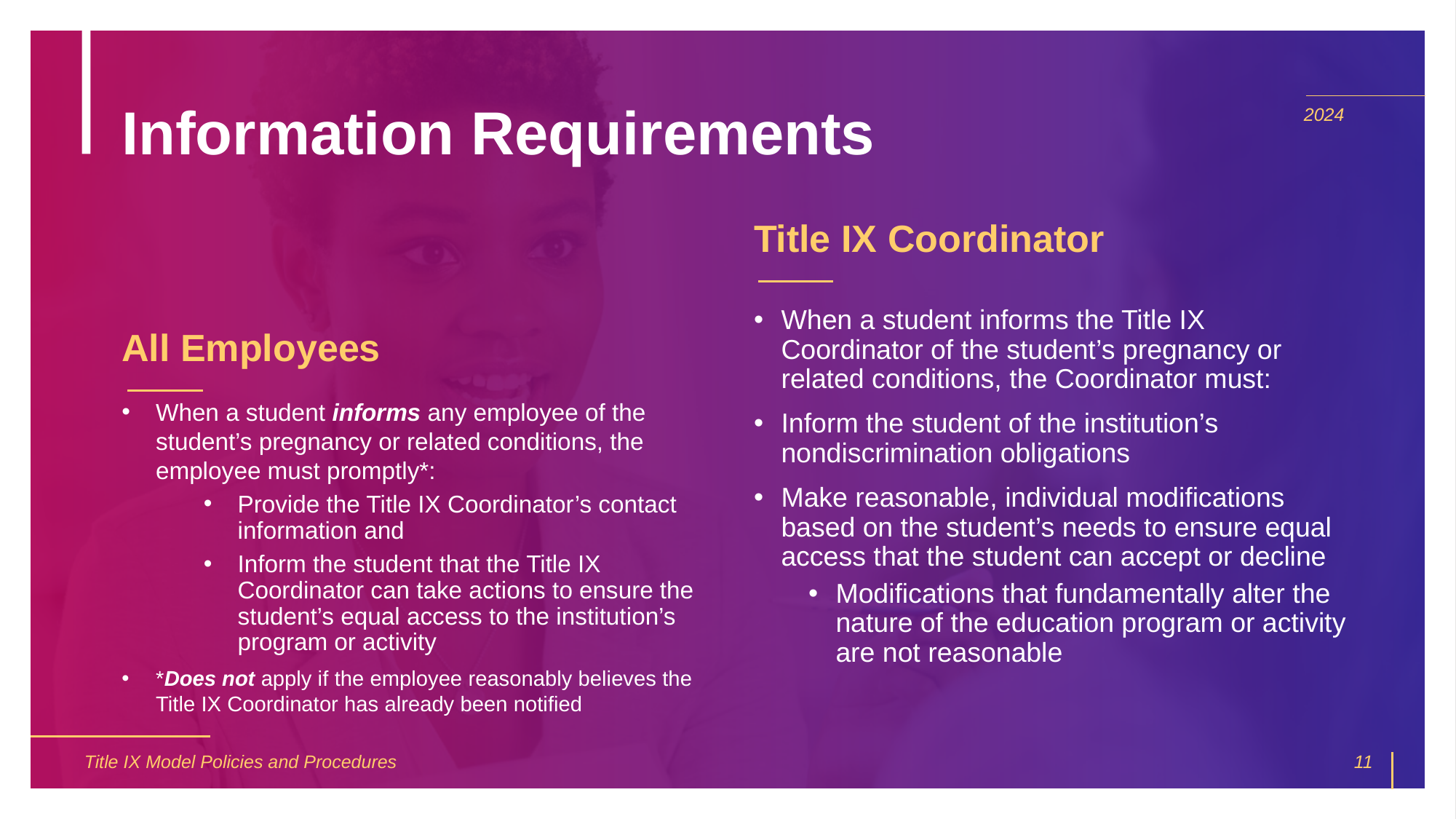

# Information Requirements
2024
Title IX Coordinator
All Employees
When a student informs the Title IX Coordinator of the student’s pregnancy or related conditions, the Coordinator must:
Inform the student of the institution’s nondiscrimination obligations
Make reasonable, individual modifications based on the student’s needs to ensure equal access that the student can accept or decline
Modifications that fundamentally alter the nature of the education program or activity are not reasonable

When a student informs any employee of the student’s pregnancy or related conditions, the employee must promptly*:
Provide the Title IX Coordinator’s contact information and
Inform the student that the Title IX Coordinator can take actions to ensure the student’s equal access to the institution’s program or activity
*Does not apply if the employee reasonably believes the Title IX Coordinator has already been notified
Title IX Model Policies and Procedures
11